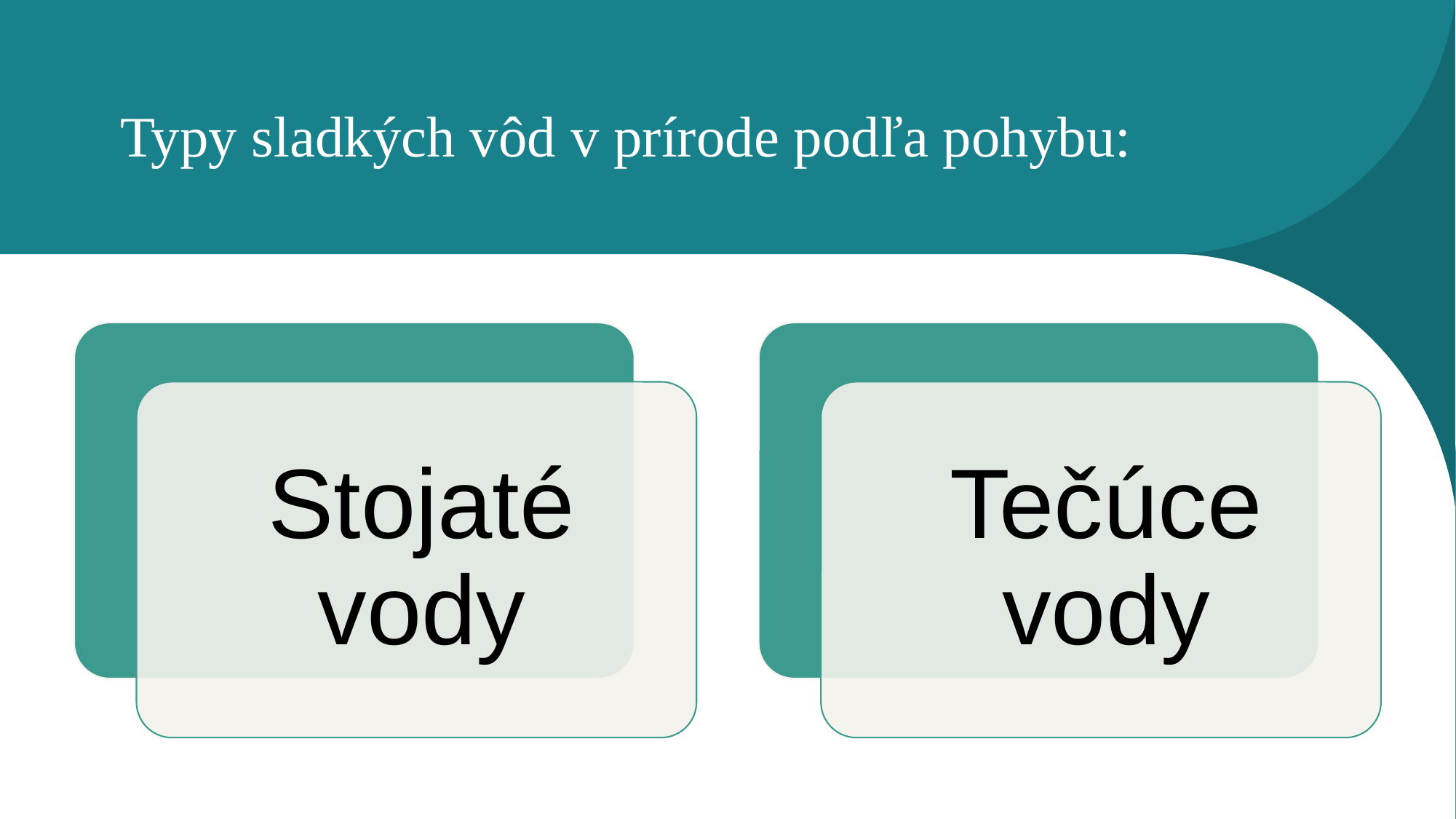

# Typy sladkých vôd v prírode podľa pohybu:
Stojaté vody
Tečúce vody